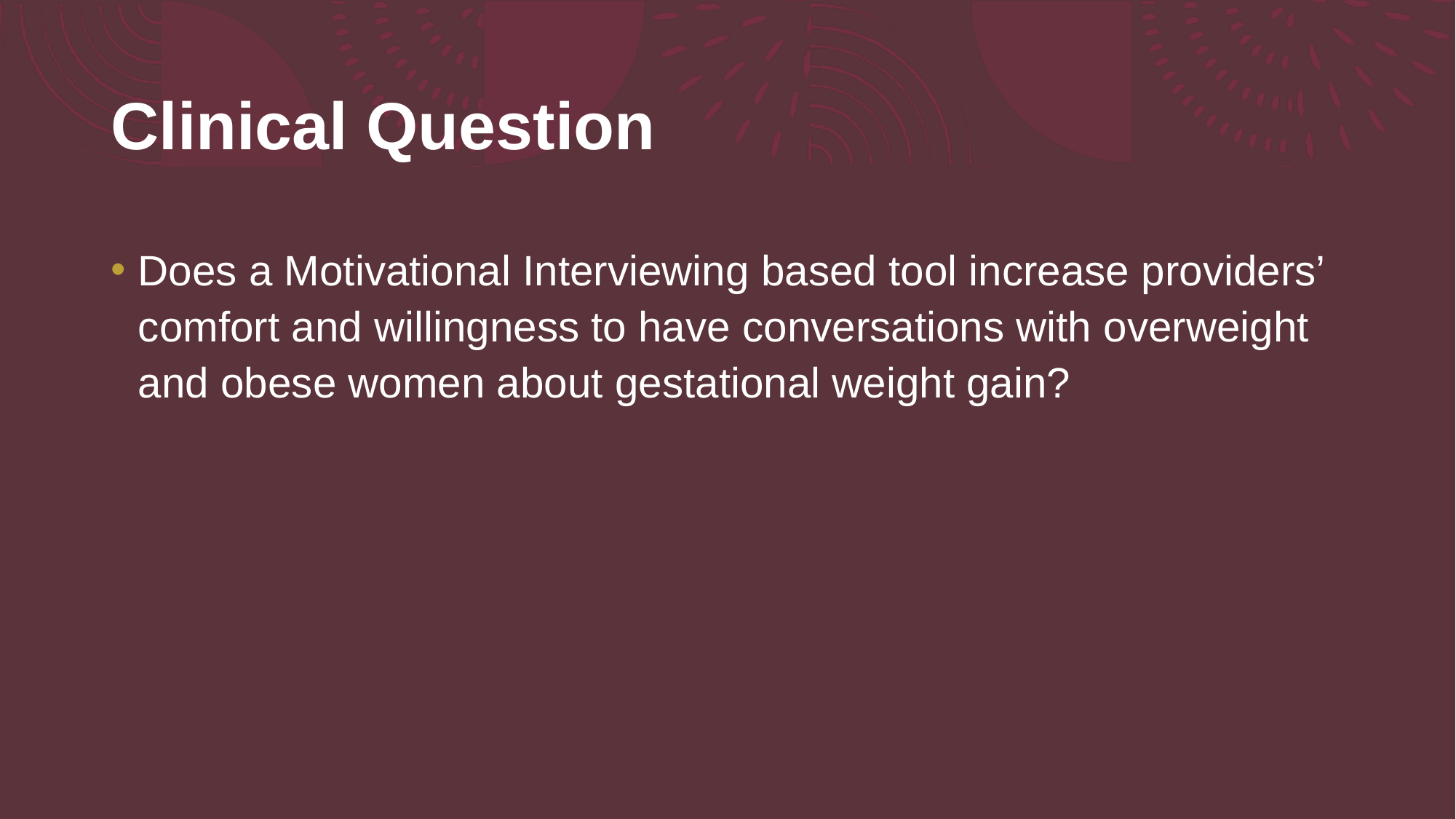

# Clinical Question
Does a Motivational Interviewing based tool increase providers’ comfort and willingness to have conversations with overweight and obese women about gestational weight gain?